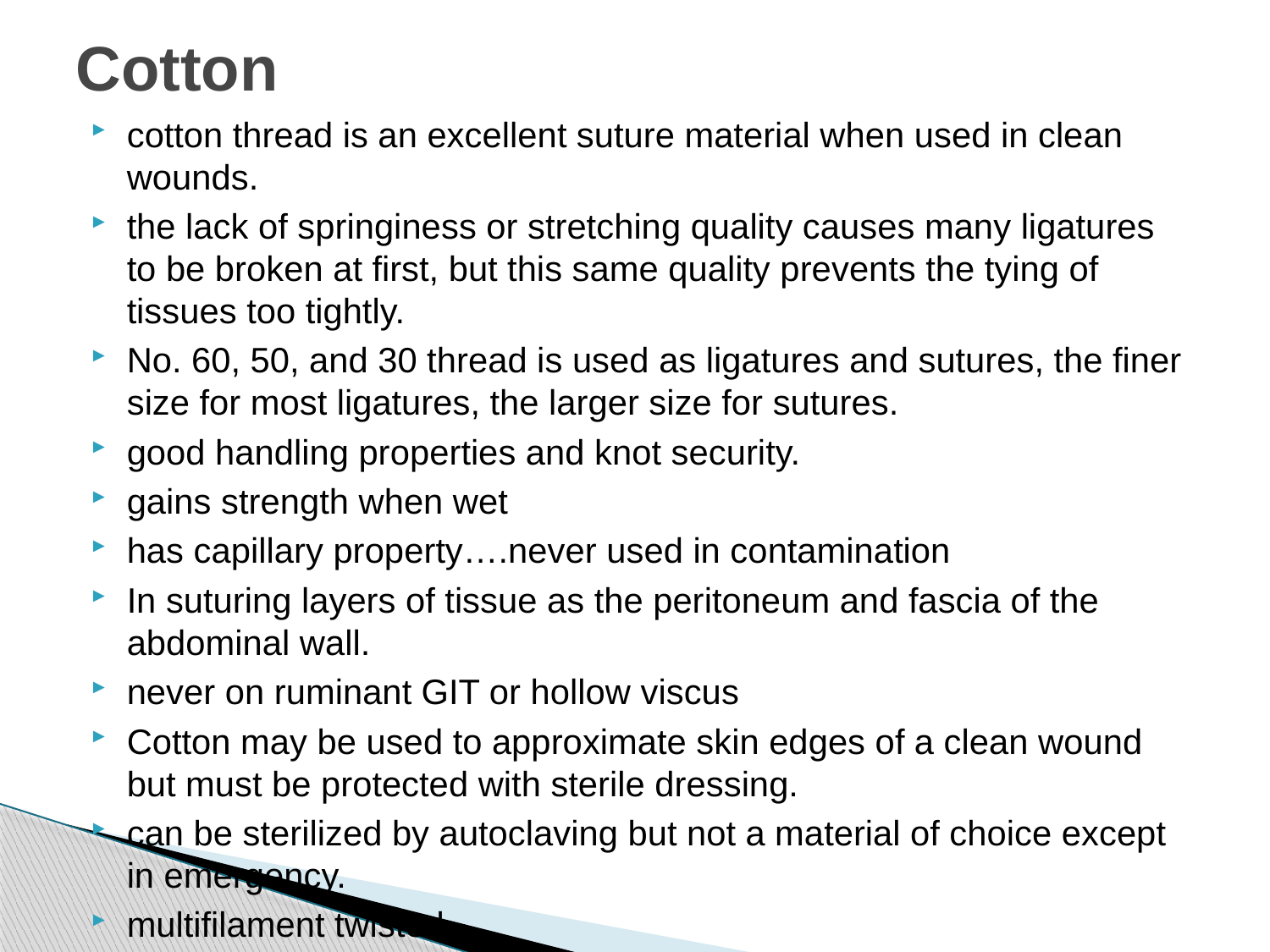

# Cotton
cotton thread is an excellent suture material when used in clean wounds.
the lack of springiness or stretching quality causes many ligatures to be broken at first, but this same quality prevents the tying of tissues too tightly.
No. 60, 50, and 30 thread is used as ligatures and sutures, the finer size for most ligatures, the larger size for sutures.
good handling properties and knot security.
gains strength when wet
has capillary property….never used in contamination
In suturing layers of tissue as the peritoneum and fascia of the abdominal wall.
never on ruminant GIT or hollow viscus
Cotton may be used to approximate skin edges of a clean wound but must be protected with sterile dressing.
can be sterilized by autoclaving but not a material of choice except in emergency.
multifilament twisted